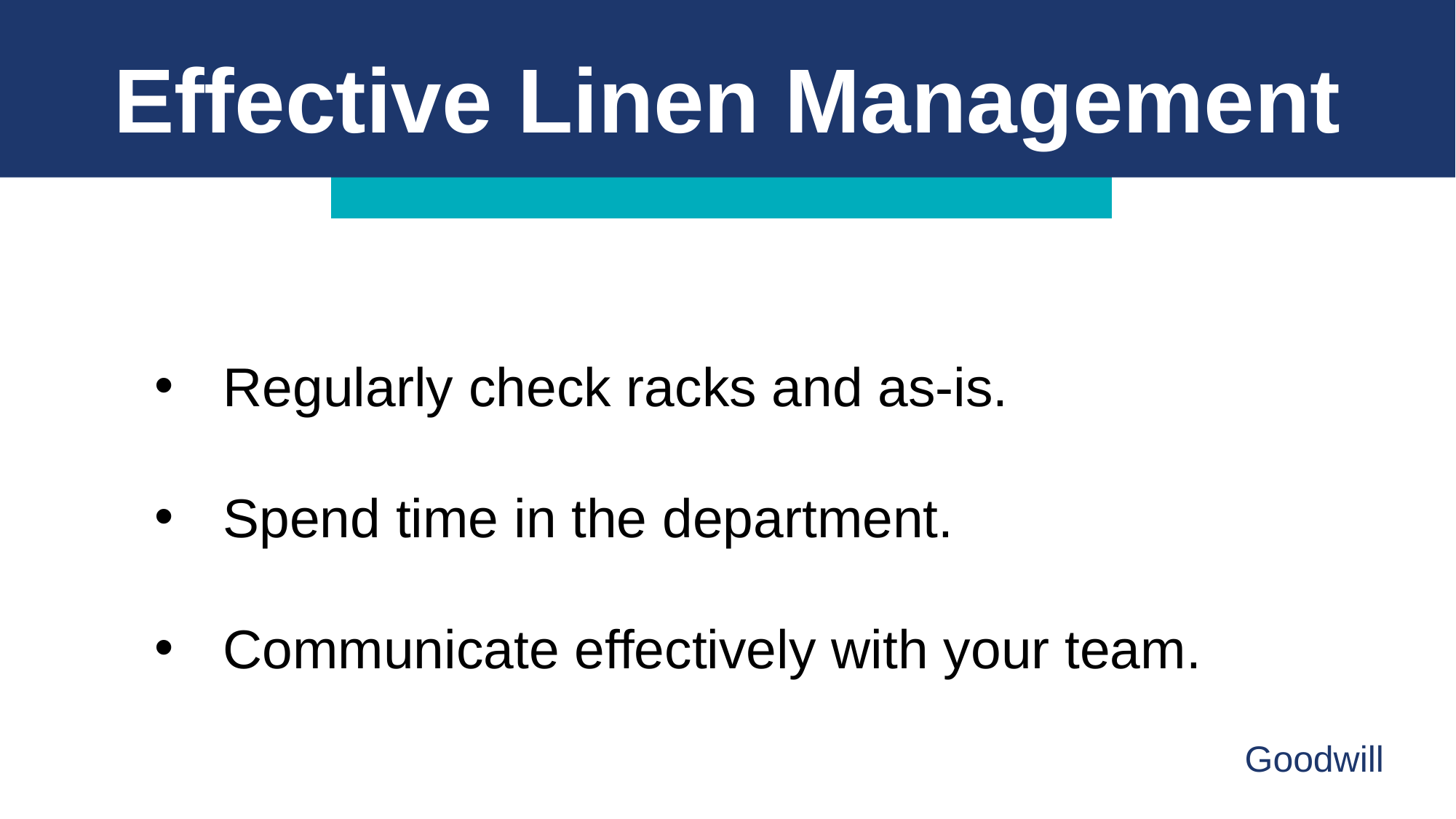

Effective Linen Management

Regularly check racks and as-is.
Spend time in the department.
Communicate effectively with your team.
Goodwill